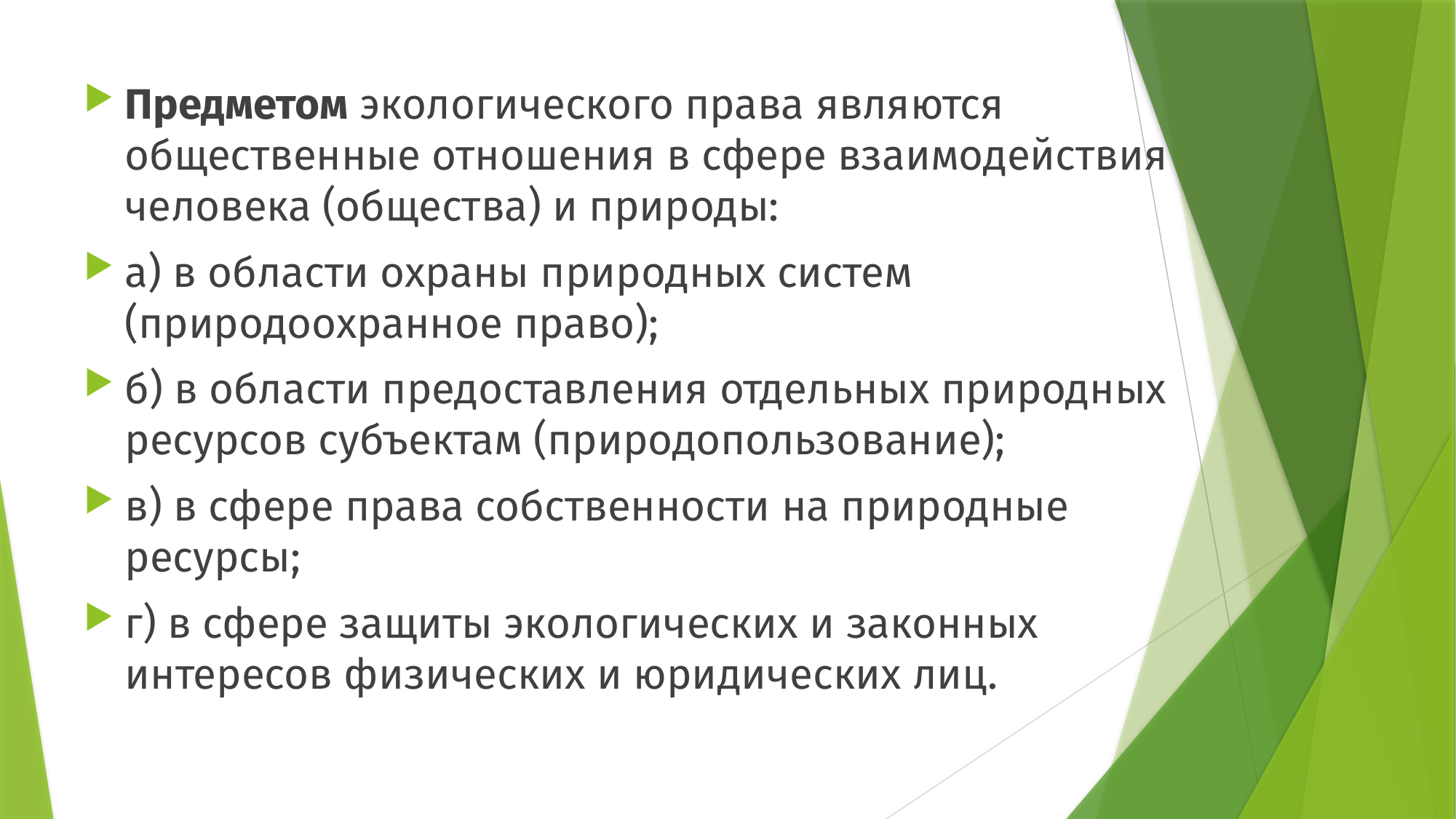

Предметом экологического права являются общественные отношения в сфере взаимодействия человека (общества) и природы:
а) в области охраны природных систем (природоохранное право);
б) в области предоставления отдельных природных ресурсов субъектам (природопользование);
в) в сфере права собственности на природные ресурсы;
г) в сфере защиты экологических и законных интересов физических и юридических лиц.